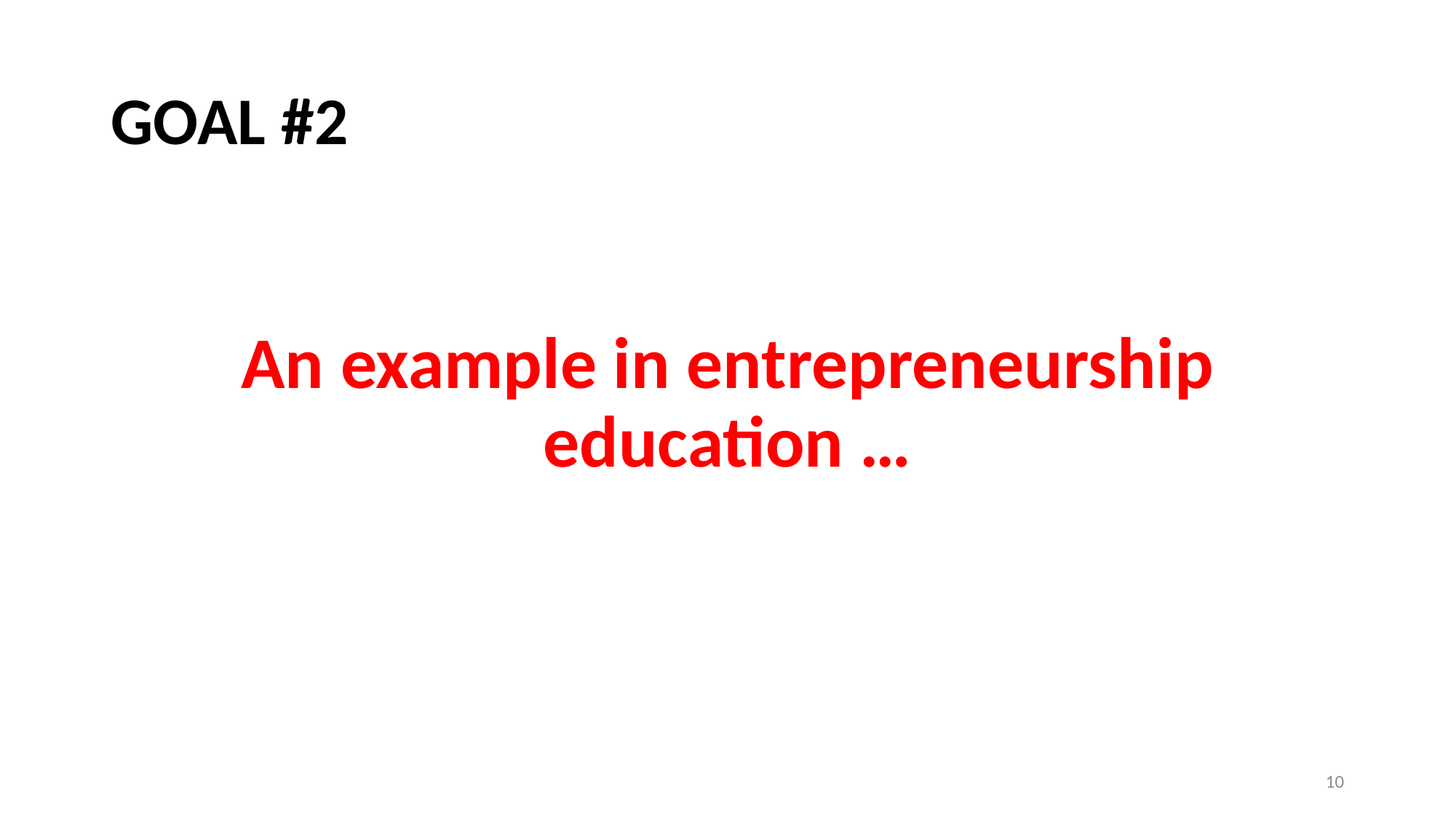

# GOAL #2

An example in entrepreneurship education …

10